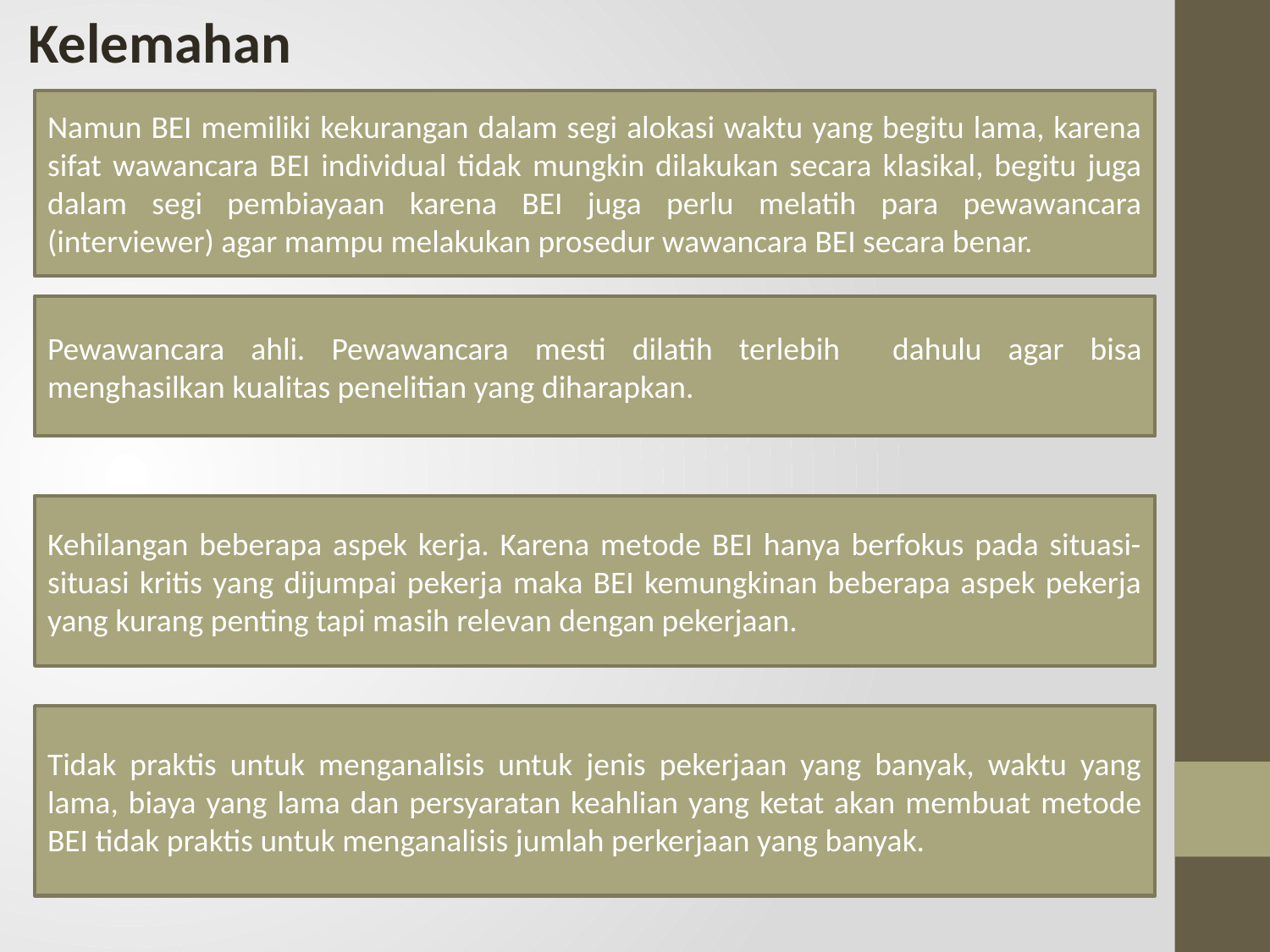

Kelemahan

Namun BEI memiliki kekurangan dalam segi alokasi waktu yang begitu lama, karena sifat wawancara BEI individual tidak mungkin dilakukan secara klasikal, begitu juga dalam segi pembiayaan karena BEI juga perlu melatih para pewawancara (interviewer) agar mampu melakukan prosedur wawancara BEI secara benar.
Pewawancara ahli. Pewawancara mesti dilatih terlebih  dahulu agar bisa menghasilkan kualitas penelitian yang diharapkan.
Kehilangan beberapa aspek kerja. Karena metode BEI hanya berfokus pada situasi-situasi kritis yang dijumpai pekerja maka BEI kemungkinan beberapa aspek pekerja yang kurang penting tapi masih relevan dengan pekerjaan.
Tidak praktis untuk menganalisis untuk jenis pekerjaan yang banyak, waktu yang lama, biaya yang lama dan persyaratan keahlian yang ketat akan membuat metode BEI tidak praktis untuk menganalisis jumlah perkerjaan yang banyak.